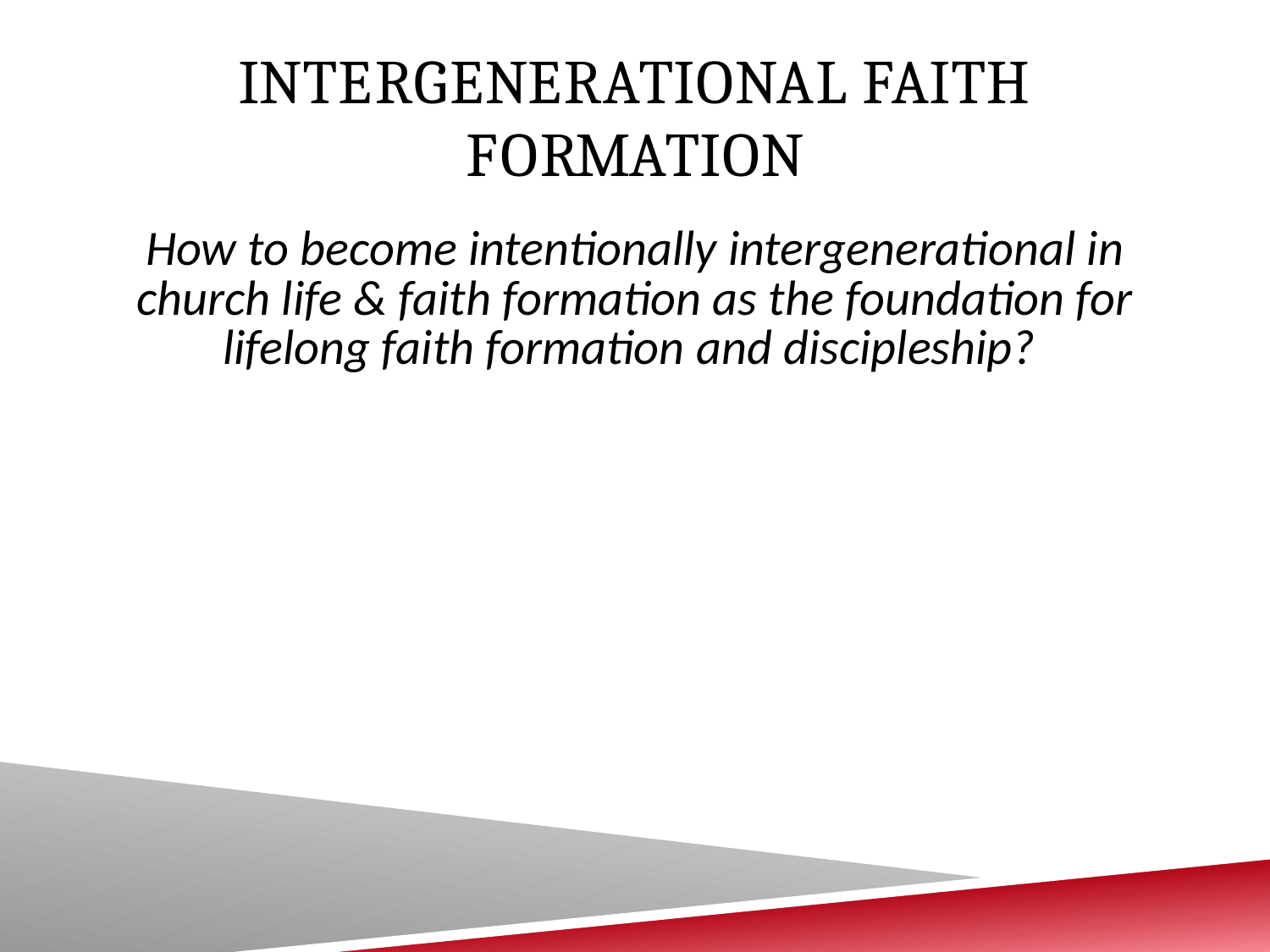

# Intergenerational Faith Formation
How to become intentionally intergenerational in church life & faith formation as the foundation for lifelong faith formation and discipleship?